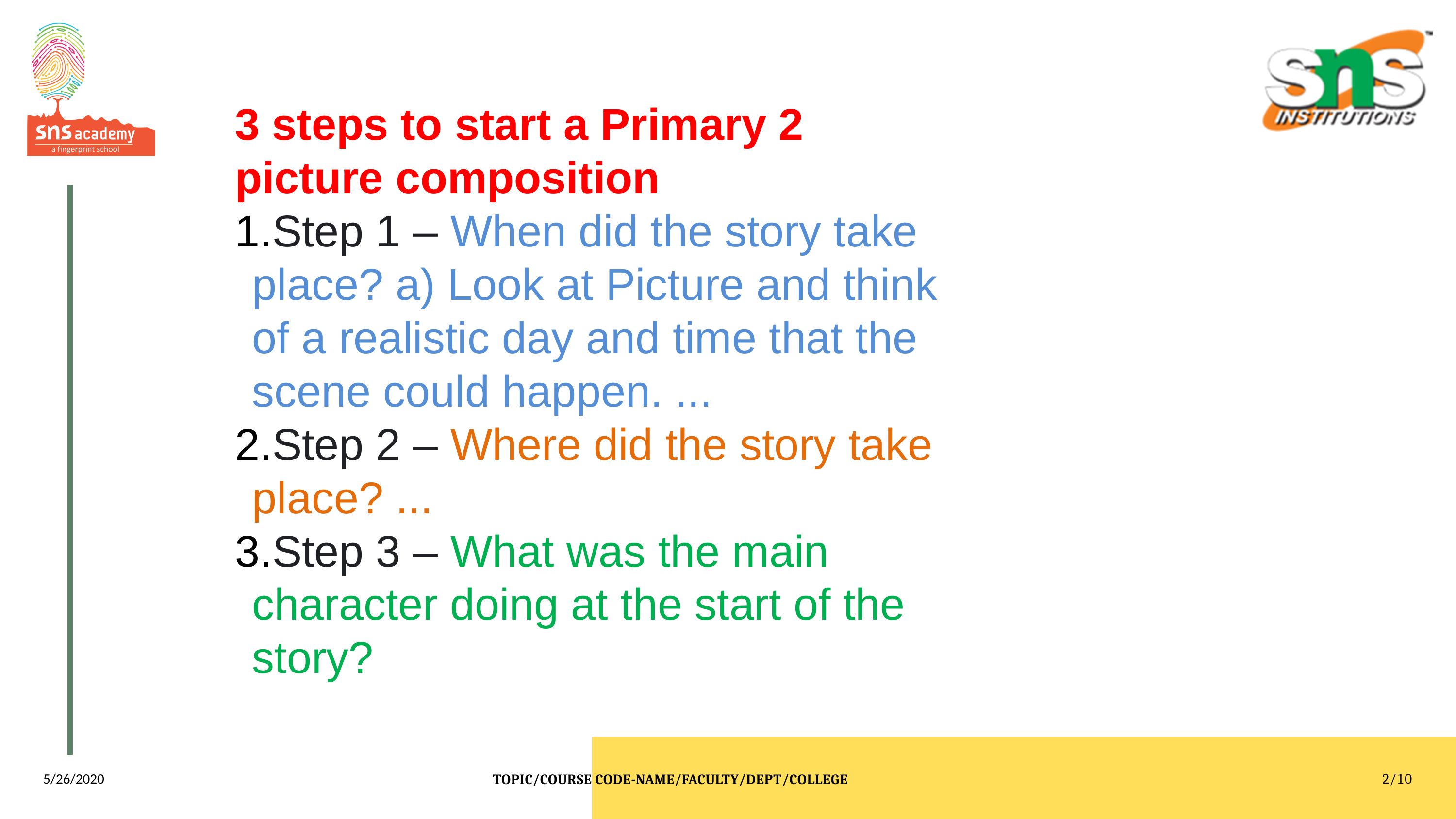

3 steps to start a Primary 2 picture composition
Step 1 – When did the story take place? a) Look at Picture and think of a realistic day and time that the scene could happen. ...
Step 2 – Where did the story take place? ...
Step 3 – What was the main character doing at the start of the story?

5/26/2020
2/10
TOPIC/COURSE CODE-NAME/FACULTY/DEPT/COLLEGE